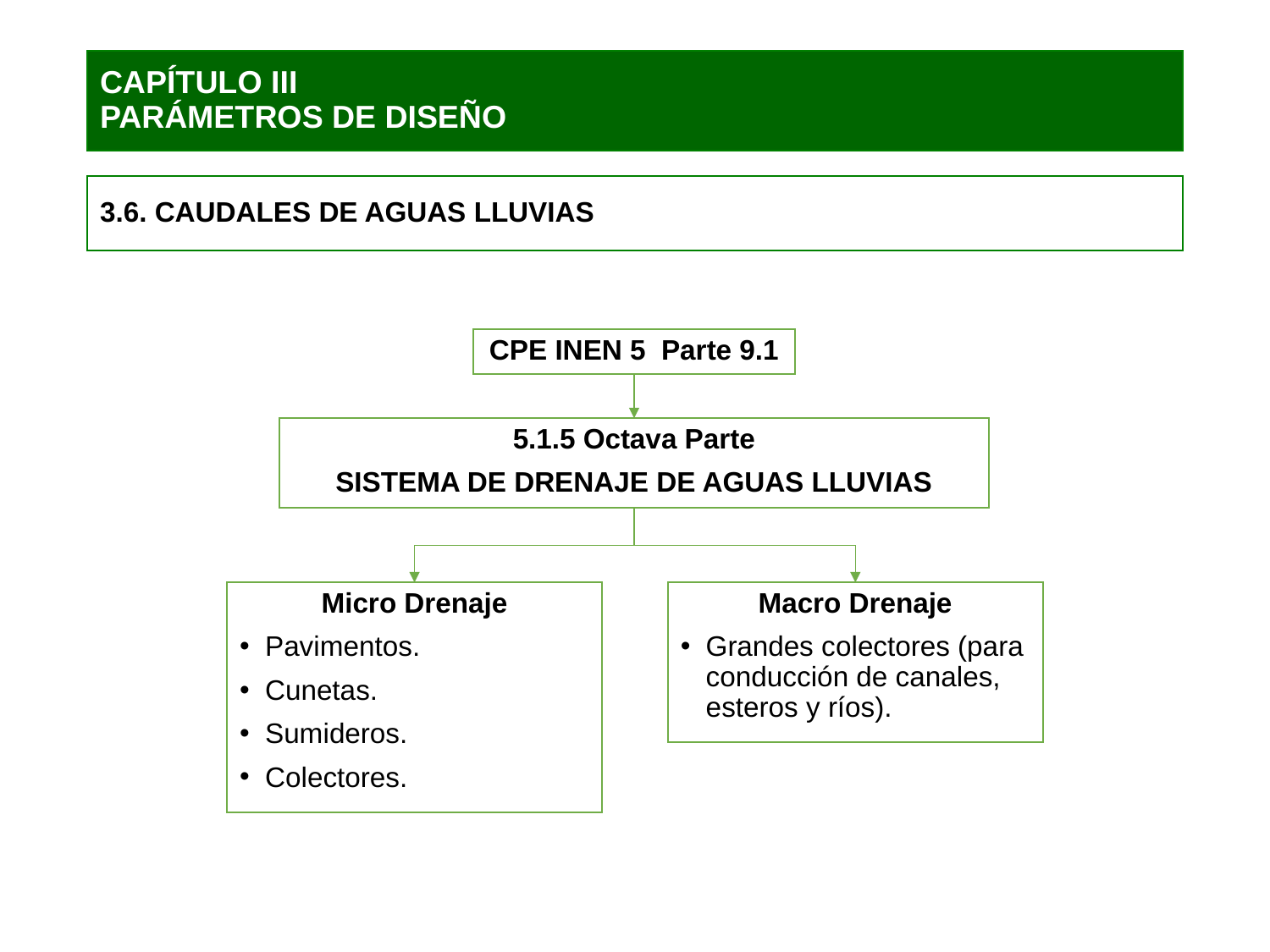

# CAPÍTULO III PARÁMETROS DE DISEÑO
3.6. CAUDALES DE AGUAS LLUVIAS
CPE INEN 5  Parte 9.1
5.1.5 Octava Parte
SISTEMA DE DRENAJE DE AGUAS LLUVIAS
Micro Drenaje
Pavimentos.
Cunetas.
Sumideros.
Colectores.
Macro Drenaje
Grandes colectores (para conducción de canales, esteros y ríos).